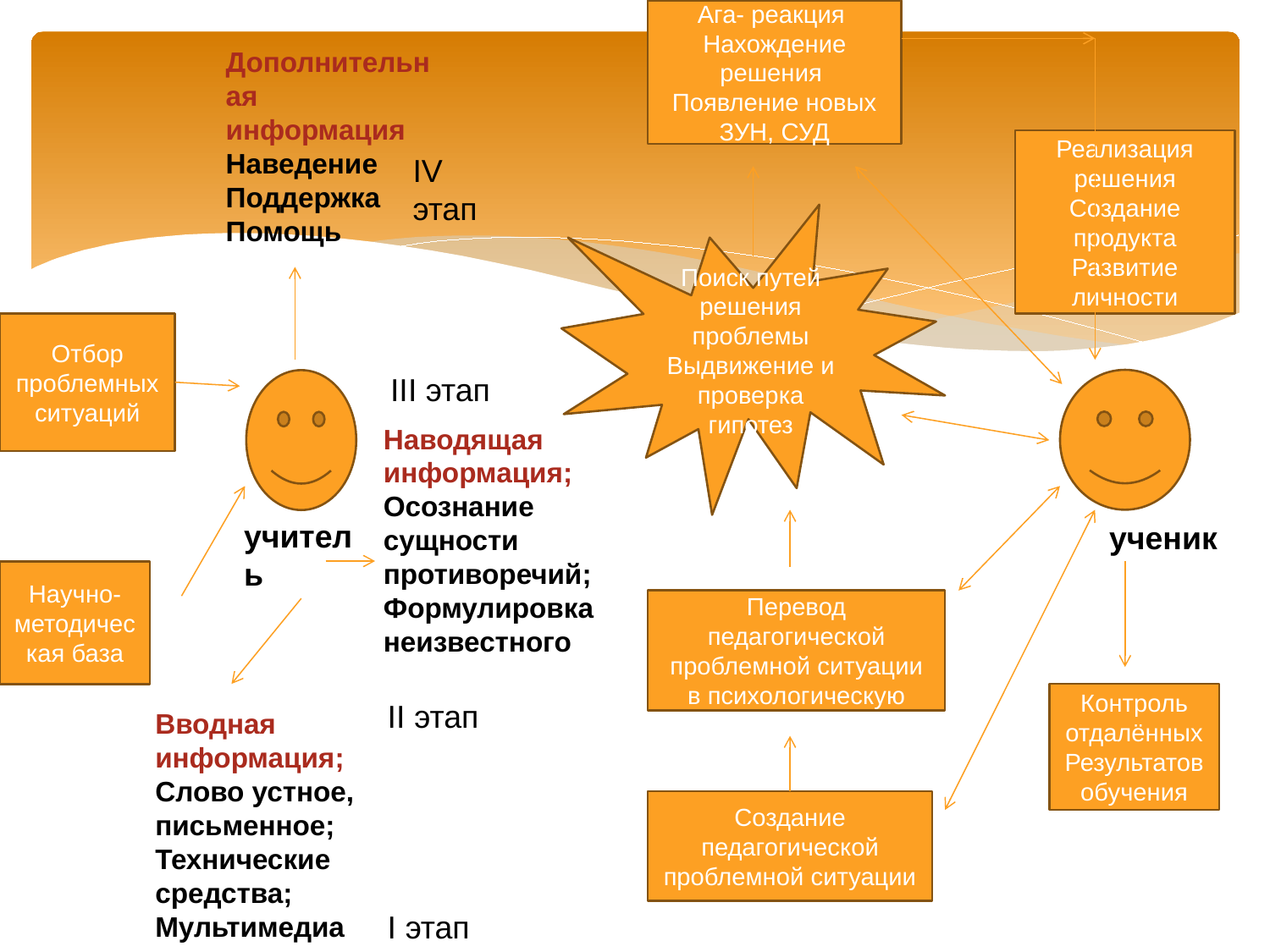

Ага- реакция
Нахождение решения
Появление новых ЗУН, СУД
Дополнительная информация
Наведение
Поддержка
Помощь
Реализация решения
Создание продукта
Развитие личности
IV этап
Поиск путей решения проблемы
Выдвижение и проверка гипотез
Отбор проблемных ситуаций
III этап

Наводящая информация;
Осознание сущности противоречий;
Формулировка неизвестного
учитель
ученик
Научно- методическая база
Перевод педагогической проблемной ситуации в психологическую
Контроль отдалённых
Результатов обучения
II этап
Вводная информация;
Слово устное, письменное;
Технические средства;
Мультимедиа
Создание педагогической проблемной ситуации
I этап